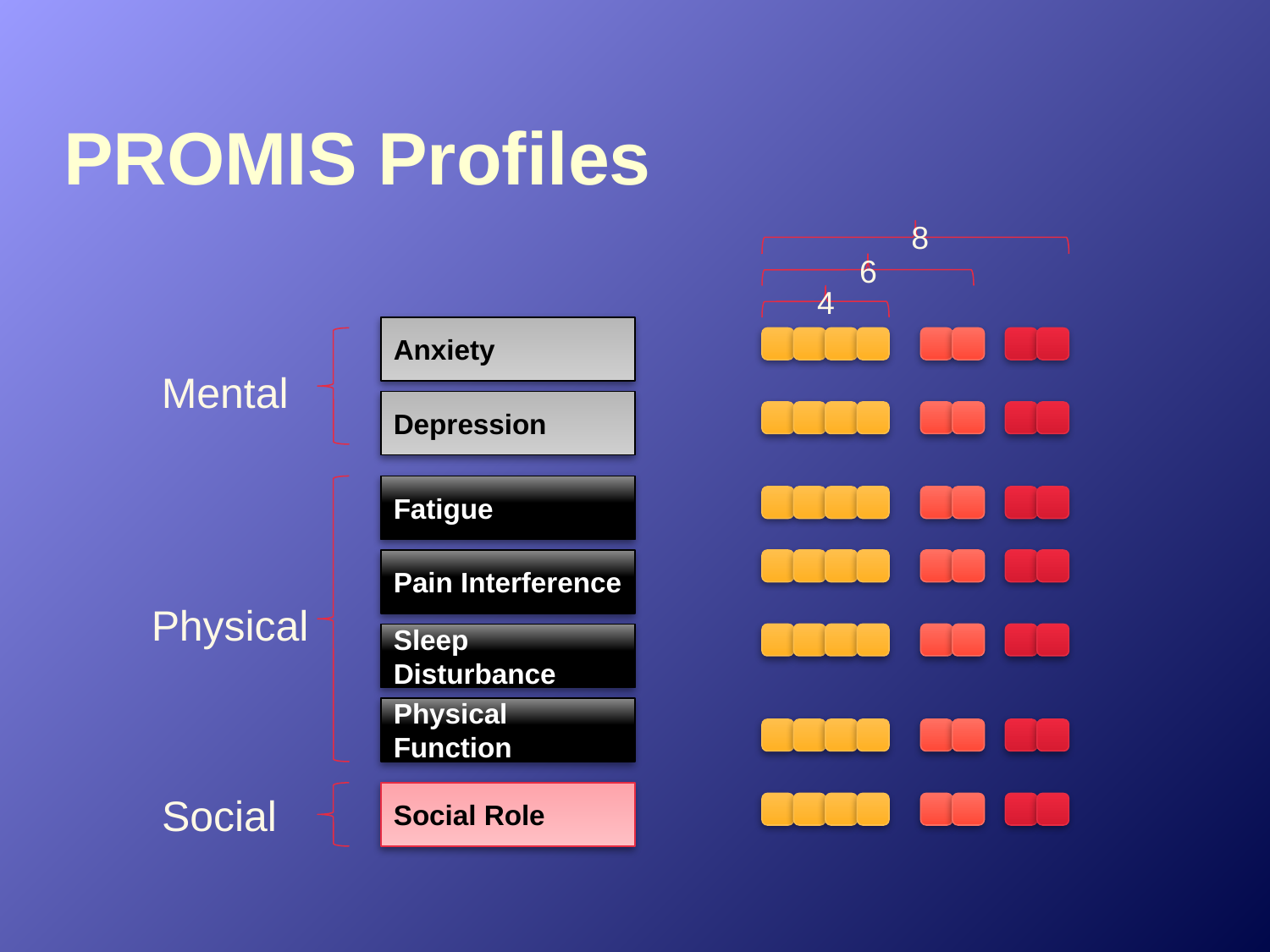

# PROMIS Profiles

8

6
4
Anxiety

Mental
Depression

Fatigue

Pain Interference

Physical
Sleep Disturbance

Physical Function

Social

Social Role